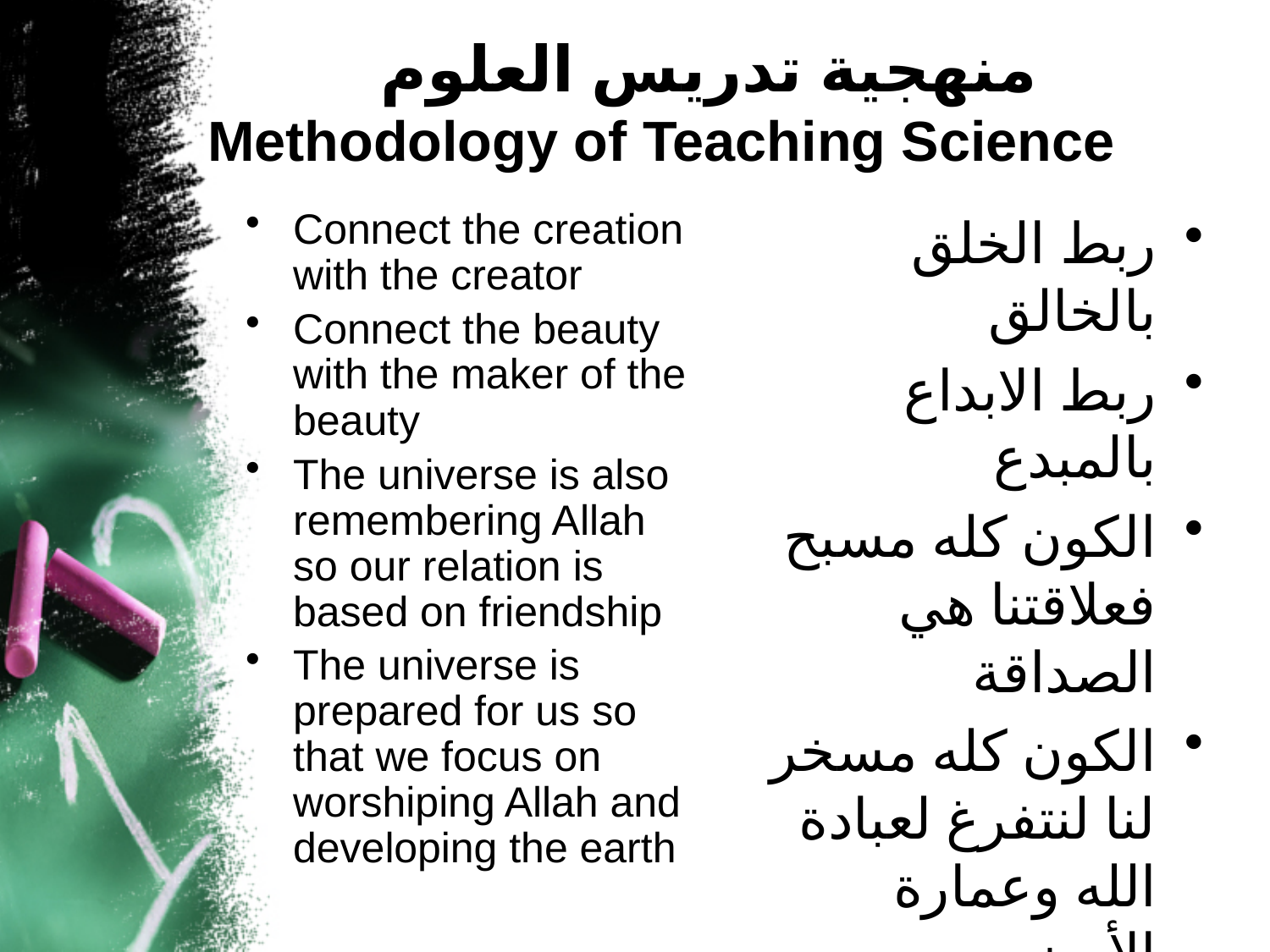

منهجية تدريس العلوم
Methodology of Teaching Science
Connect the creation with the creator
Connect the beauty with the maker of the beauty
The universe is also remembering Allah so our relation is based on friendship
The universe is prepared for us so that we focus on worshiping Allah and developing the earth
ربط الخلق بالخالق
ربط الابداع بالمبدع
الكون كله مسبح فعلاقتنا هي الصداقة
الكون كله مسخر لنا لنتفرغ لعبادة الله وعمارة الأرض